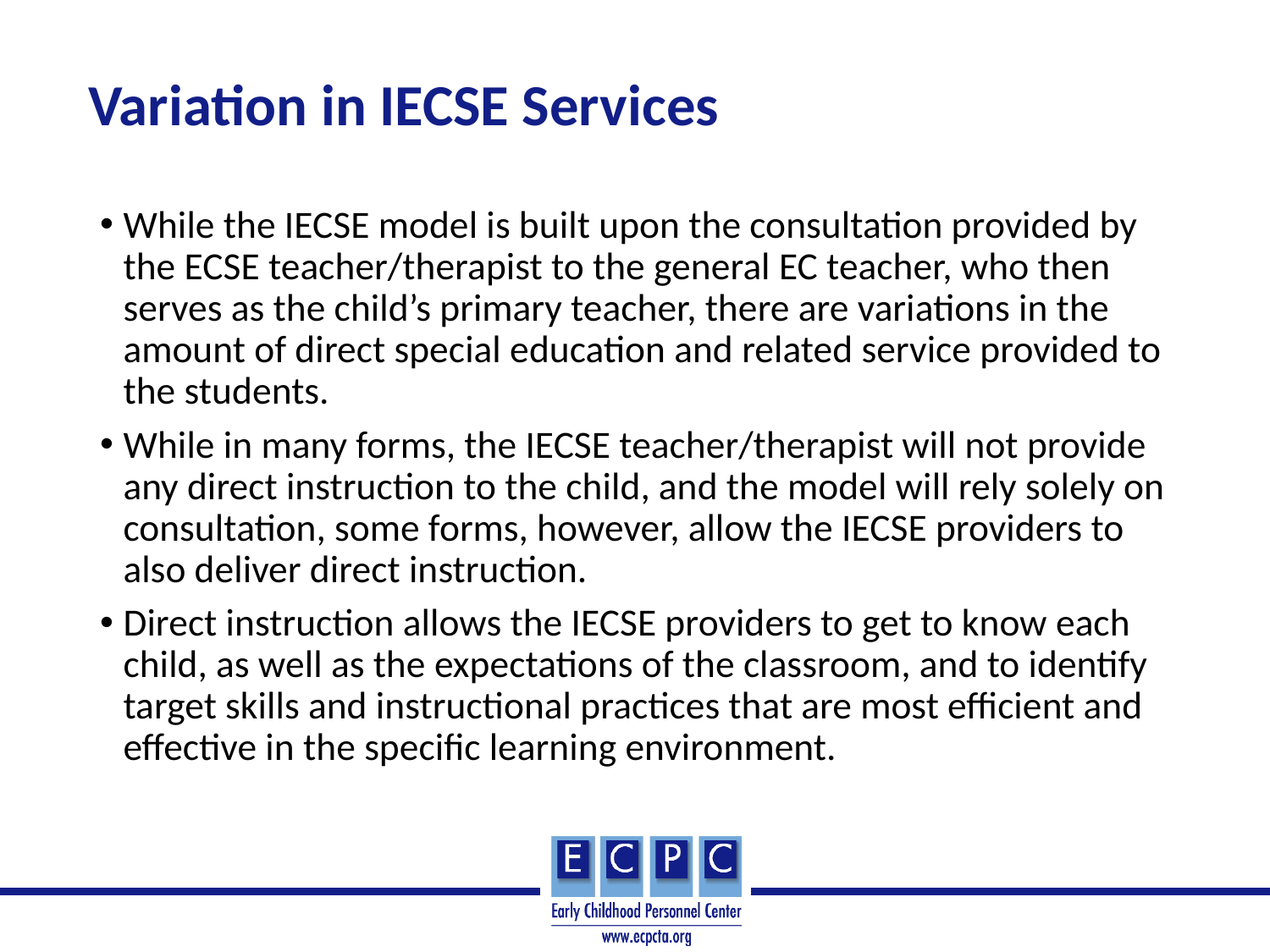

# Variation in IECSE Services
While the IECSE model is built upon the consultation provided by the ECSE teacher/therapist to the general EC teacher, who then serves as the child’s primary teacher, there are variations in the amount of direct special education and related service provided to the students.
While in many forms, the IECSE teacher/therapist will not provide any direct instruction to the child, and the model will rely solely on consultation, some forms, however, allow the IECSE providers to also deliver direct instruction.
Direct instruction allows the IECSE providers to get to know each child, as well as the expectations of the classroom, and to identify target skills and instructional practices that are most efficient and effective in the specific learning environment.